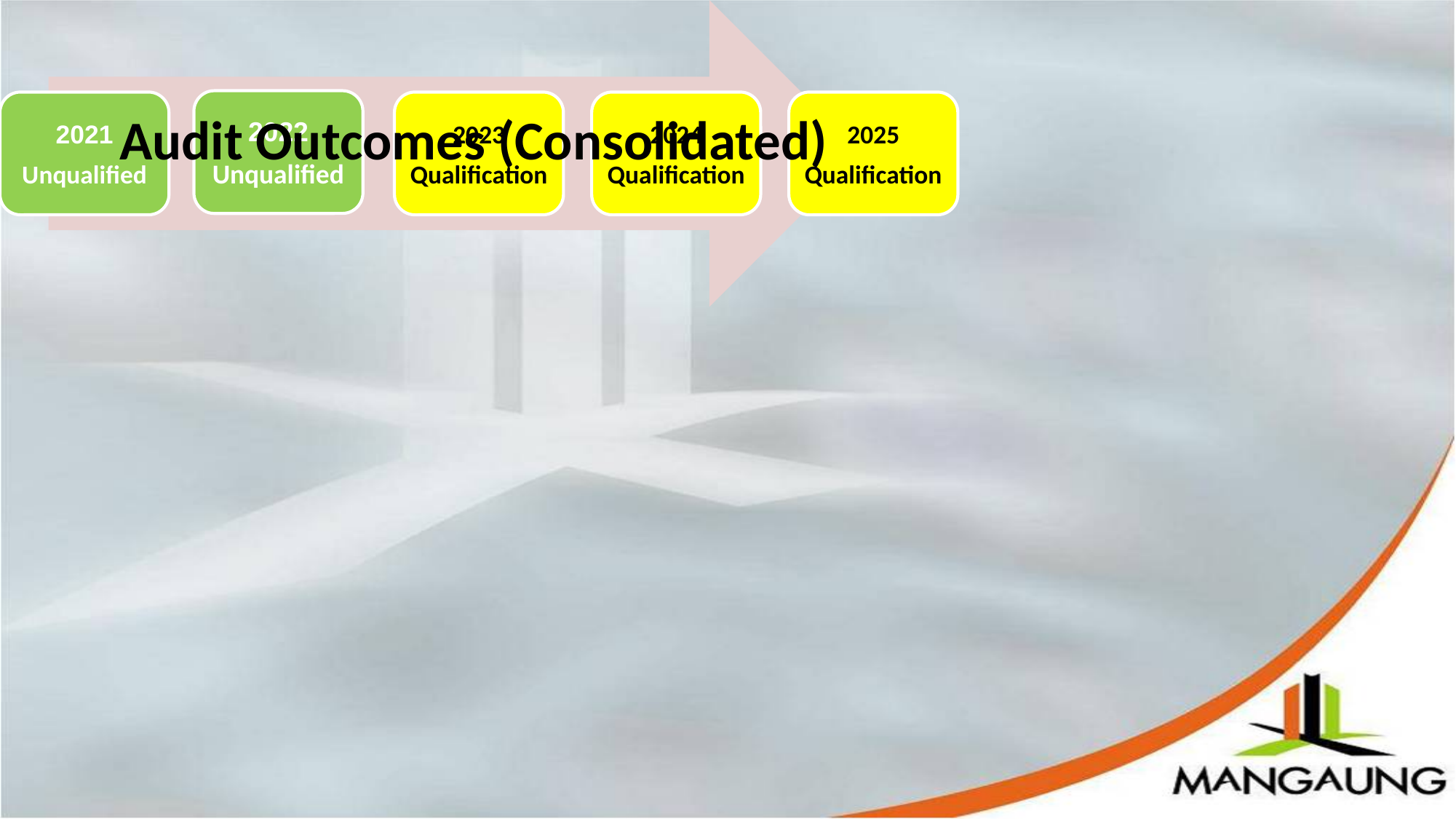

Audit Outcomes (Consolidated)
2021
Unqualified
2022
Unqualified
2023
Qualification
2024
Qualification
2025
Qualification